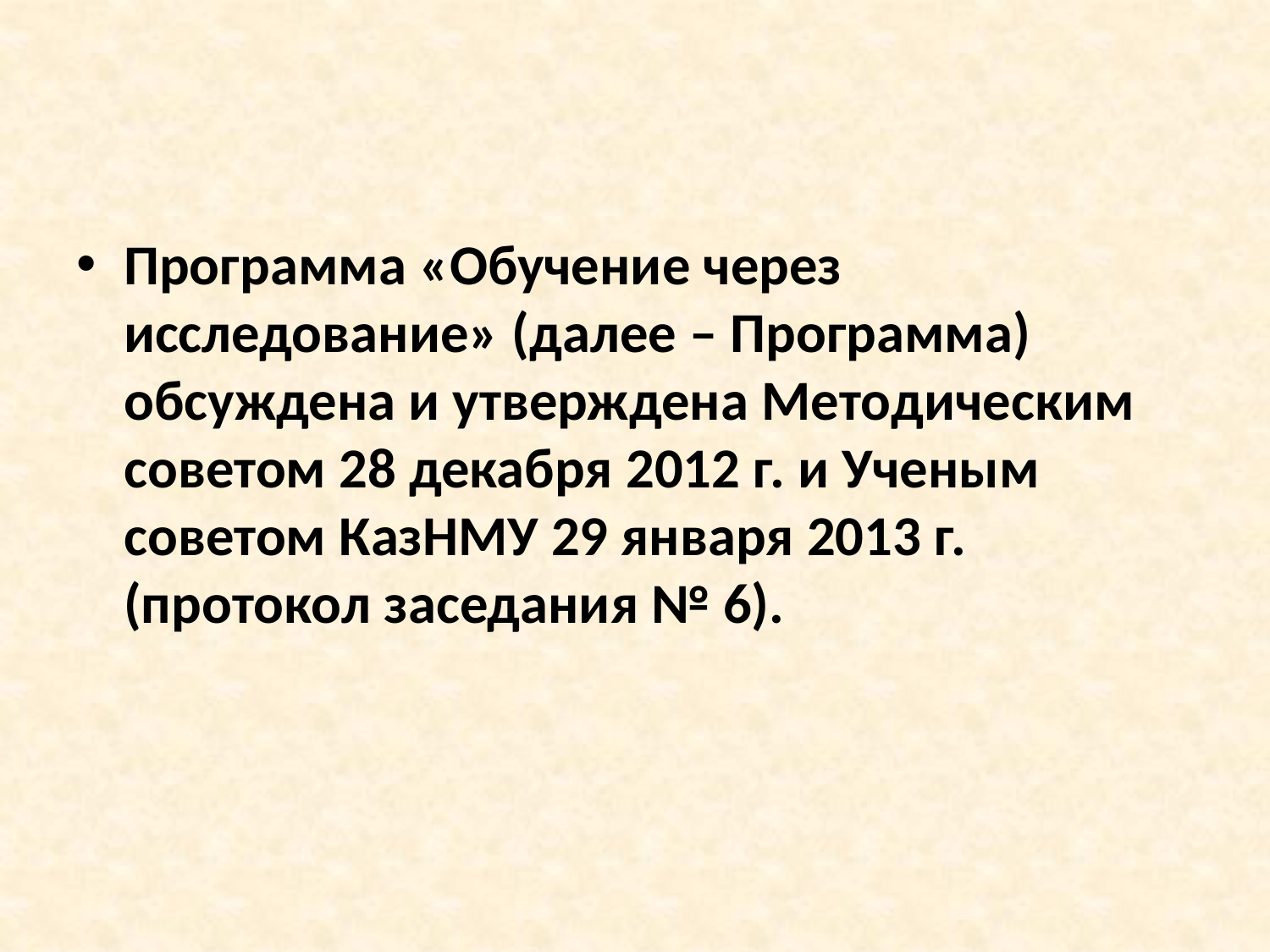

Программа «Обучение через исследование» (далее – Программа) обсуждена и утверждена Методическим советом 28 декабря 2012 г. и Ученым советом КазНМУ 29 января 2013 г. (протокол заседания № 6).